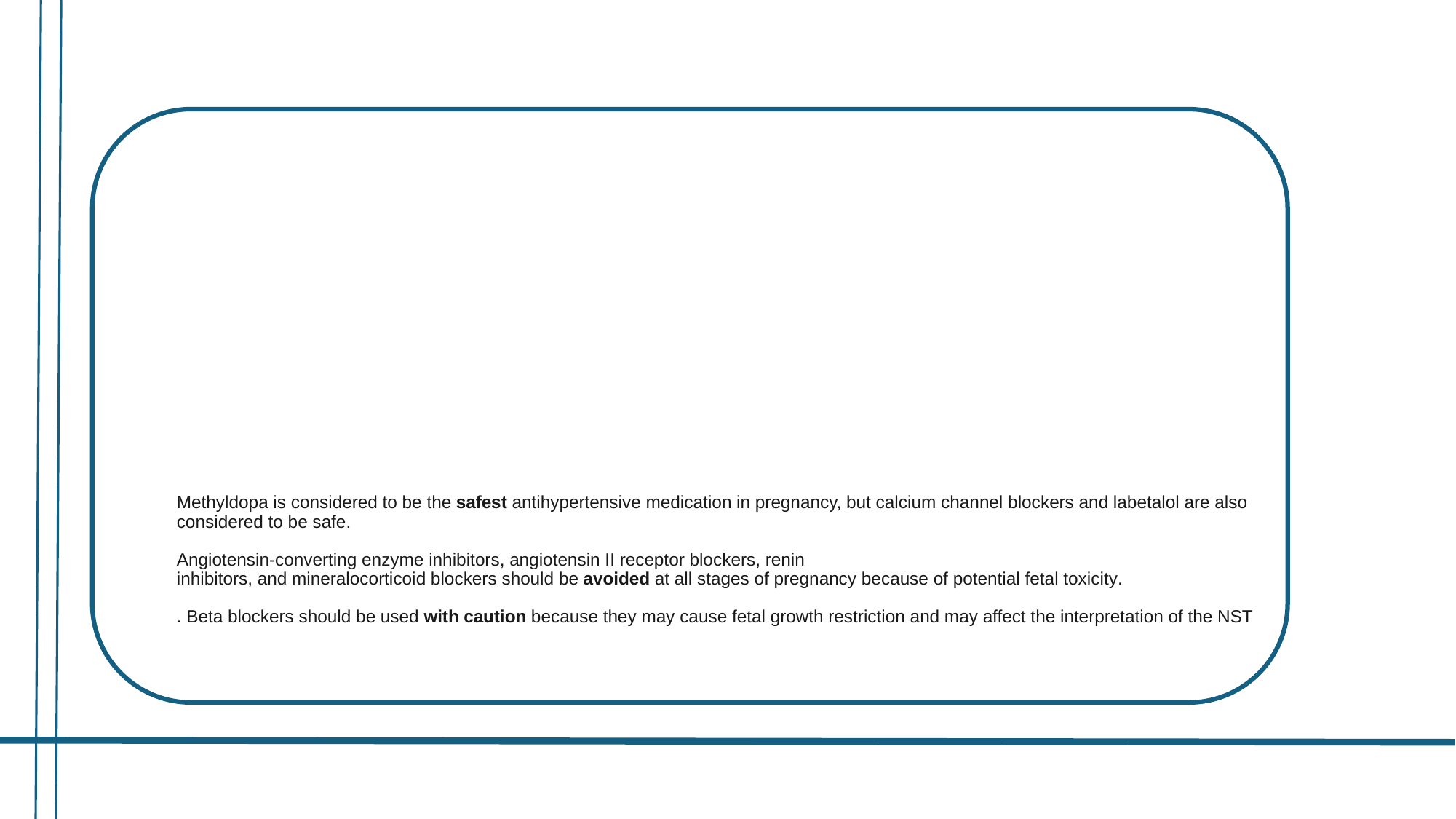

Treatment :
Admission
Hydration
# Methyldopa is considered to be the safest antihypertensive medication in pregnancy, but calcium channel blockers and labetalol are also considered to be safe. Angiotensin-converting enzyme inhibitors, angiotensin II receptor blockers, renin inhibitors, and mineralocorticoid blockers should be avoided at all stages of pregnancy because of potential fetal toxicity. Beta blockers should be used with caution because they may cause fetal growth restriction and may affect the interpretation of the NST .